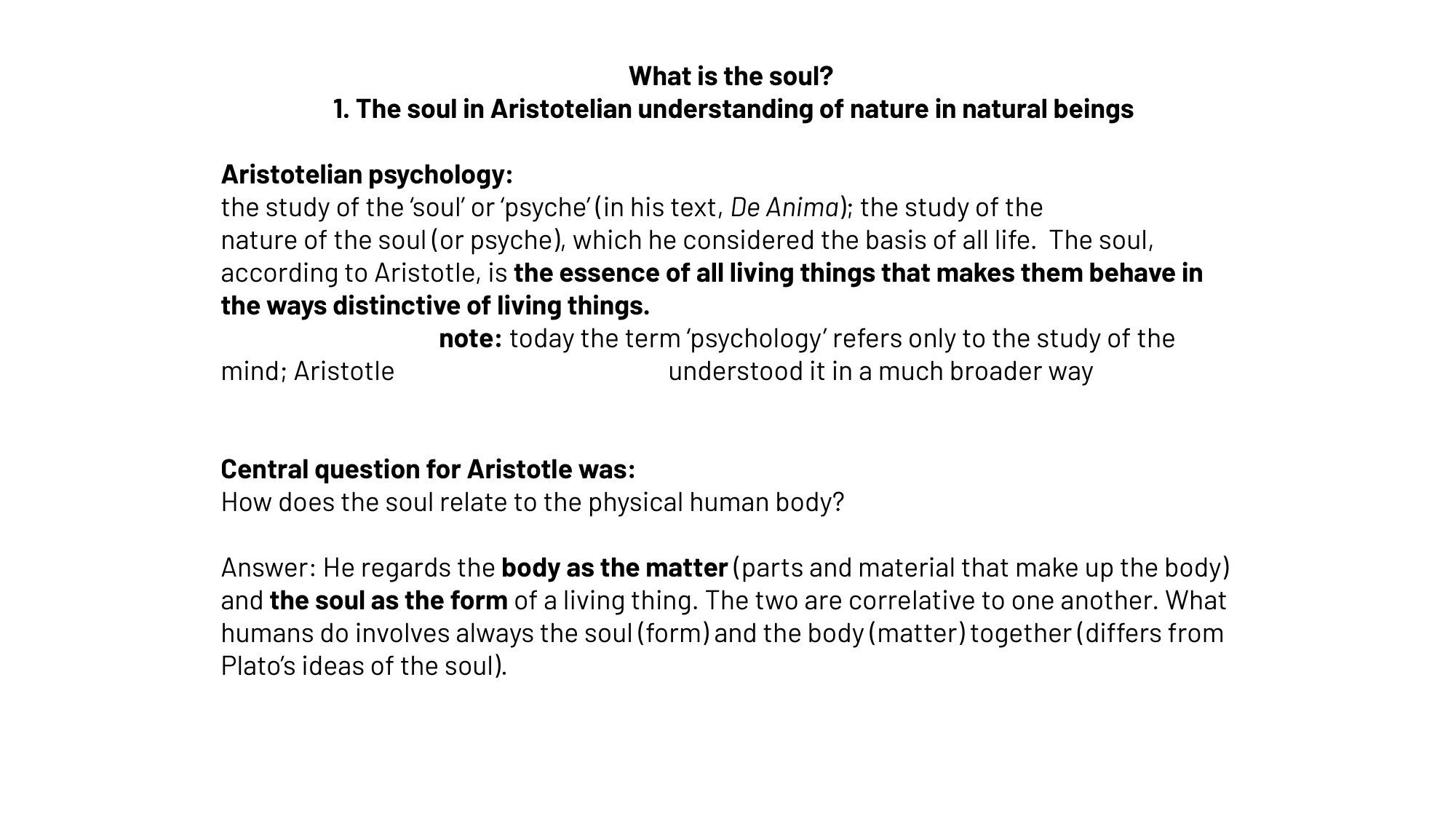

What is the soul?
1. The soul in Aristotelian understanding of nature in natural beings

Aristotelian psychology:
the study of the ‘soul’ or ‘psyche’ (in his text, De Anima); the study of the
nature of the soul (or psyche), which he considered the basis of all life.  The soul, according to Aristotle, is the essence of all living things that makes them behave in the ways distinctive of living things.
		note: today the term ‘psychology’ refers only to the study of the mind; Aristotle 			  understood it in a much broader way

Central question for Aristotle was:
How does the soul relate to the physical human body?

Answer: He regards the body as the matter (parts and material that make up the body) and the soul as the form of a living thing. The two are correlative to one another. What humans do involves always the soul (form) and the body (matter) together (differs from Plato’s ideas of the soul).